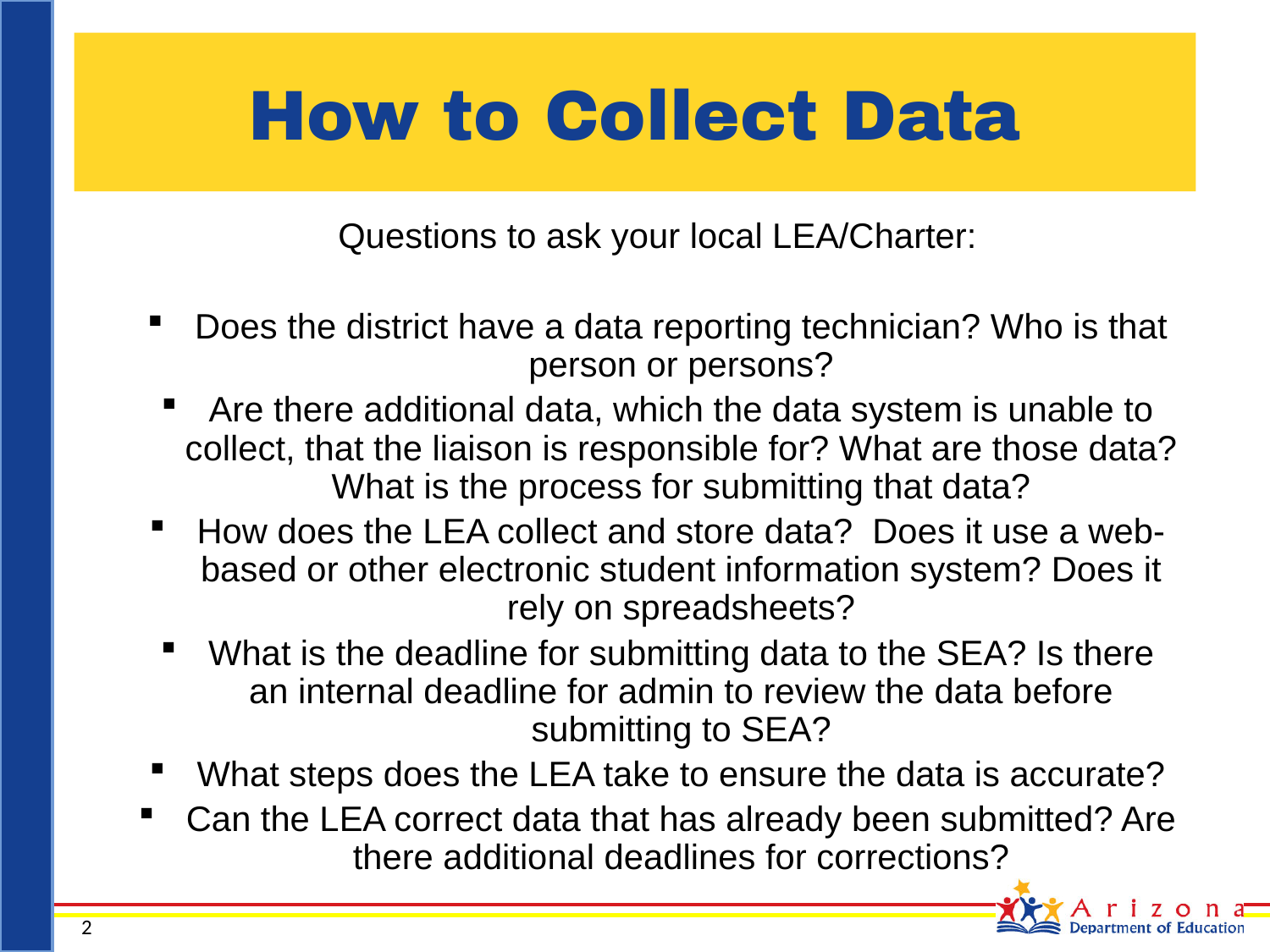

# How to Collect Data
Questions to ask your local LEA/Charter:

Does the district have a data reporting technician? Who is that person or persons?
Are there additional data, which the data system is unable to collect, that the liaison is responsible for? What are those data? What is the process for submitting that data?
How does the LEA collect and store data?  Does it use a web-based or other electronic student information system? Does it rely on spreadsheets?
What is the deadline for submitting data to the SEA? Is there an internal deadline for admin to review the data before submitting to SEA?
What steps does the LEA take to ensure the data is accurate?
Can the LEA correct data that has already been submitted? Are there additional deadlines for corrections?
2